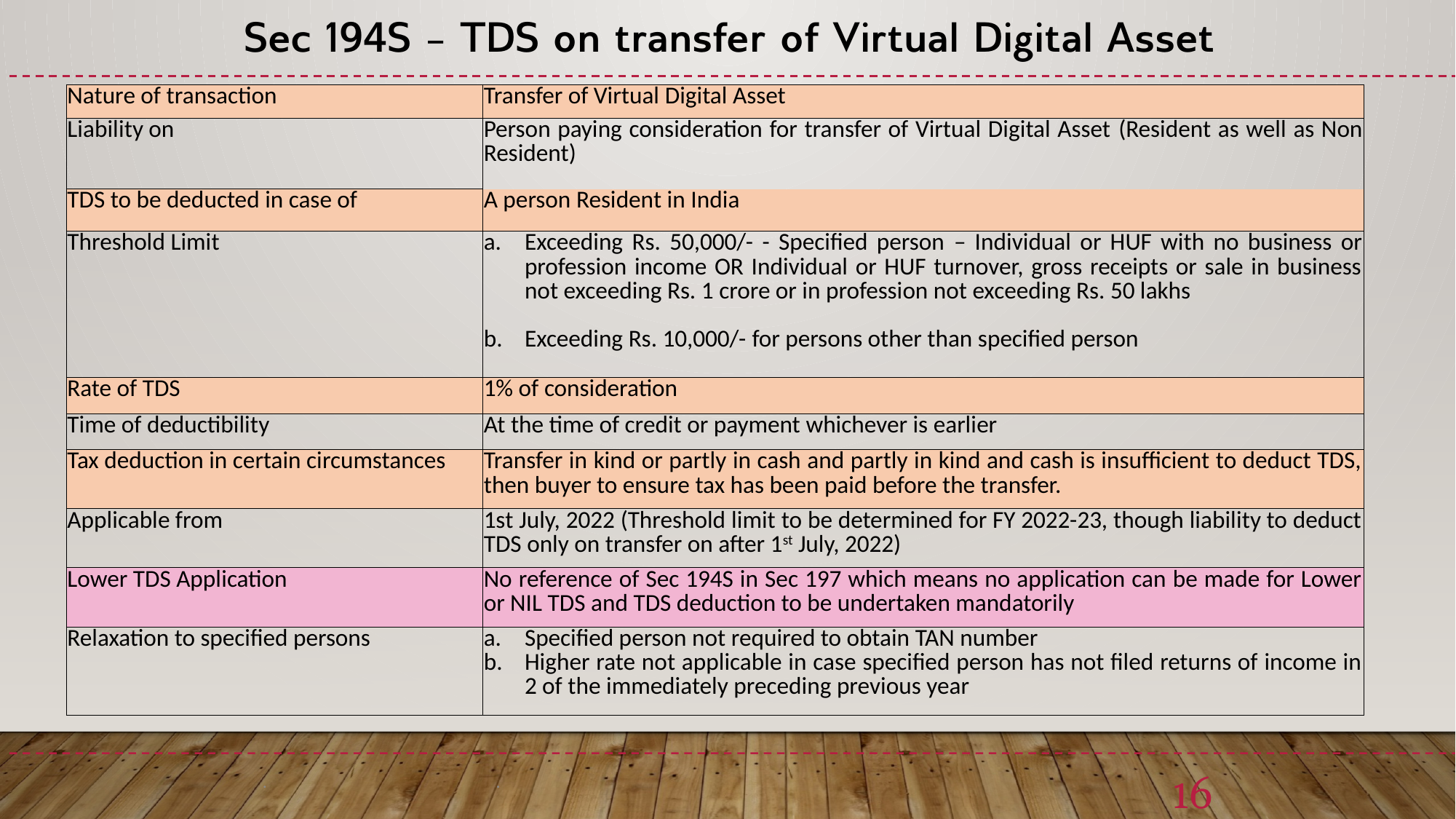

Sec 194S – TDS on transfer of Virtual Digital Asset
| Nature of transaction | Transfer of Virtual Digital Asset |
| --- | --- |
| Liability on | Person paying consideration for transfer of Virtual Digital Asset (Resident as well as Non Resident) |
| TDS to be deducted in case of | A person Resident in India |
| Threshold Limit | Exceeding Rs. 50,000/- - Specified person – Individual or HUF with no business or profession income OR Individual or HUF turnover, gross receipts or sale in business not exceeding Rs. 1 crore or in profession not exceeding Rs. 50 lakhs Exceeding Rs. 10,000/- for persons other than specified person |
| Rate of TDS | 1% of consideration |
| Time of deductibility | At the time of credit or payment whichever is earlier |
| Tax deduction in certain circumstances | Transfer in kind or partly in cash and partly in kind and cash is insufficient to deduct TDS, then buyer to ensure tax has been paid before the transfer. |
| Applicable from | 1st July, 2022 (Threshold limit to be determined for FY 2022-23, though liability to deduct TDS only on transfer on after 1st July, 2022) |
| Lower TDS Application | No reference of Sec 194S in Sec 197 which means no application can be made for Lower or NIL TDS and TDS deduction to be undertaken mandatorily |
| Relaxation to specified persons | Specified person not required to obtain TAN number Higher rate not applicable in case specified person has not filed returns of income in 2 of the immediately preceding previous year |
.
.
16